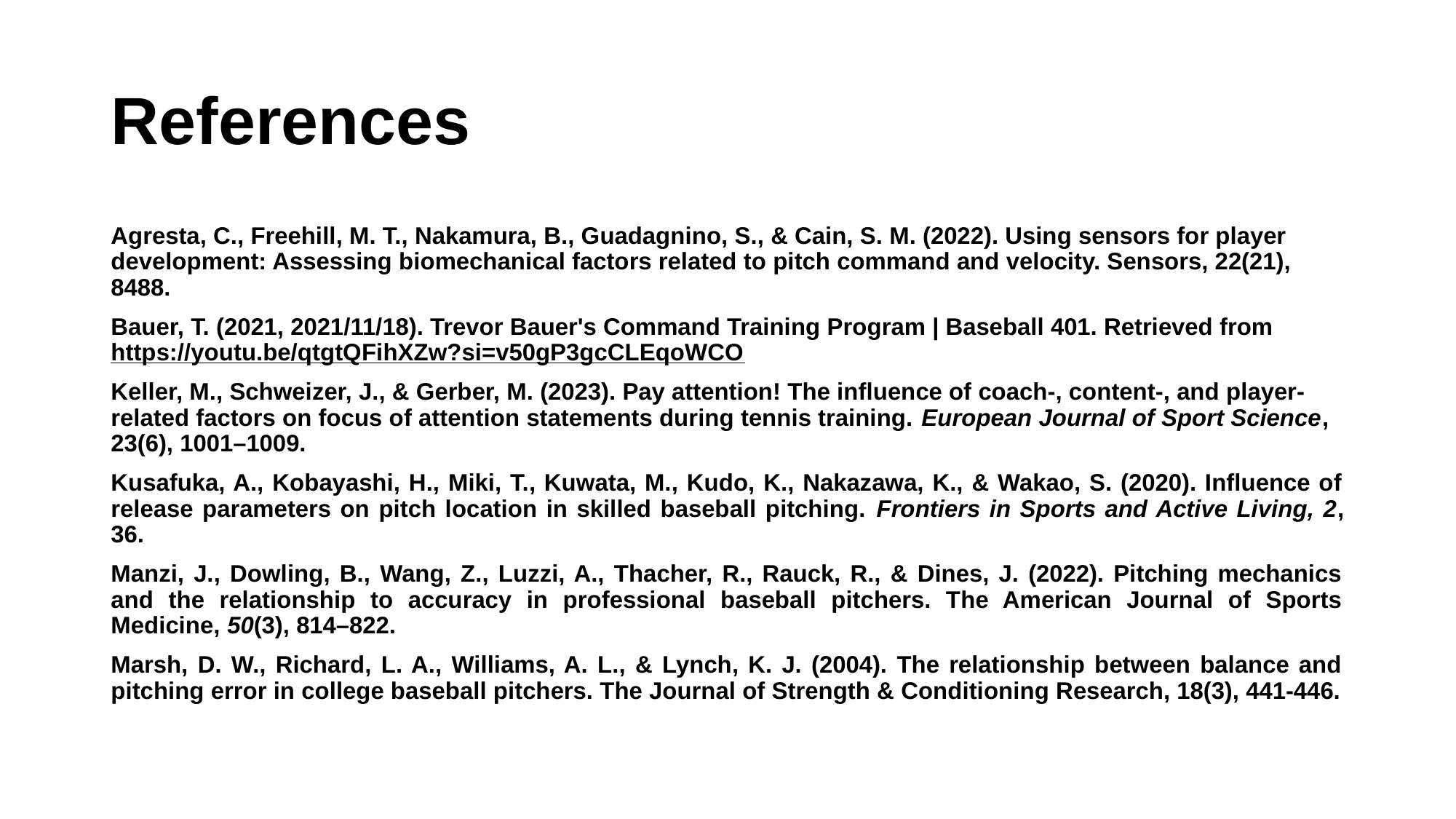

# References
Agresta, C., Freehill, M. T., Nakamura, B., Guadagnino, S., & Cain, S. M. (2022). Using sensors for player development: Assessing biomechanical factors related to pitch command and velocity. Sensors, 22(21), 8488.
Bauer, T. (2021, 2021/11/18). Trevor Bauer's Command Training Program | Baseball 401. Retrieved from https://youtu.be/qtgtQFihXZw?si=v50gP3gcCLEqoWCO
Keller, M., Schweizer, J., & Gerber, M. (2023). Pay attention! The influence of coach-, content-, and player-related factors on focus of attention statements during tennis training. European Journal of Sport Science, 23(6), 1001–1009.
Kusafuka, A., Kobayashi, H., Miki, T., Kuwata, M., Kudo, K., Nakazawa, K., & Wakao, S. (2020). Influence of release parameters on pitch location in skilled baseball pitching. Frontiers in Sports and Active Living, 2, 36.
Manzi, J., Dowling, B., Wang, Z., Luzzi, A., Thacher, R., Rauck, R., & Dines, J. (2022). Pitching mechanics and the relationship to accuracy in professional baseball pitchers. The American Journal of Sports Medicine, 50(3), 814–822.
Marsh, D. W., Richard, L. A., Williams, A. L., & Lynch, K. J. (2004). The relationship between balance and pitching error in college baseball pitchers. The Journal of Strength & Conditioning Research, 18(3), 441-446.